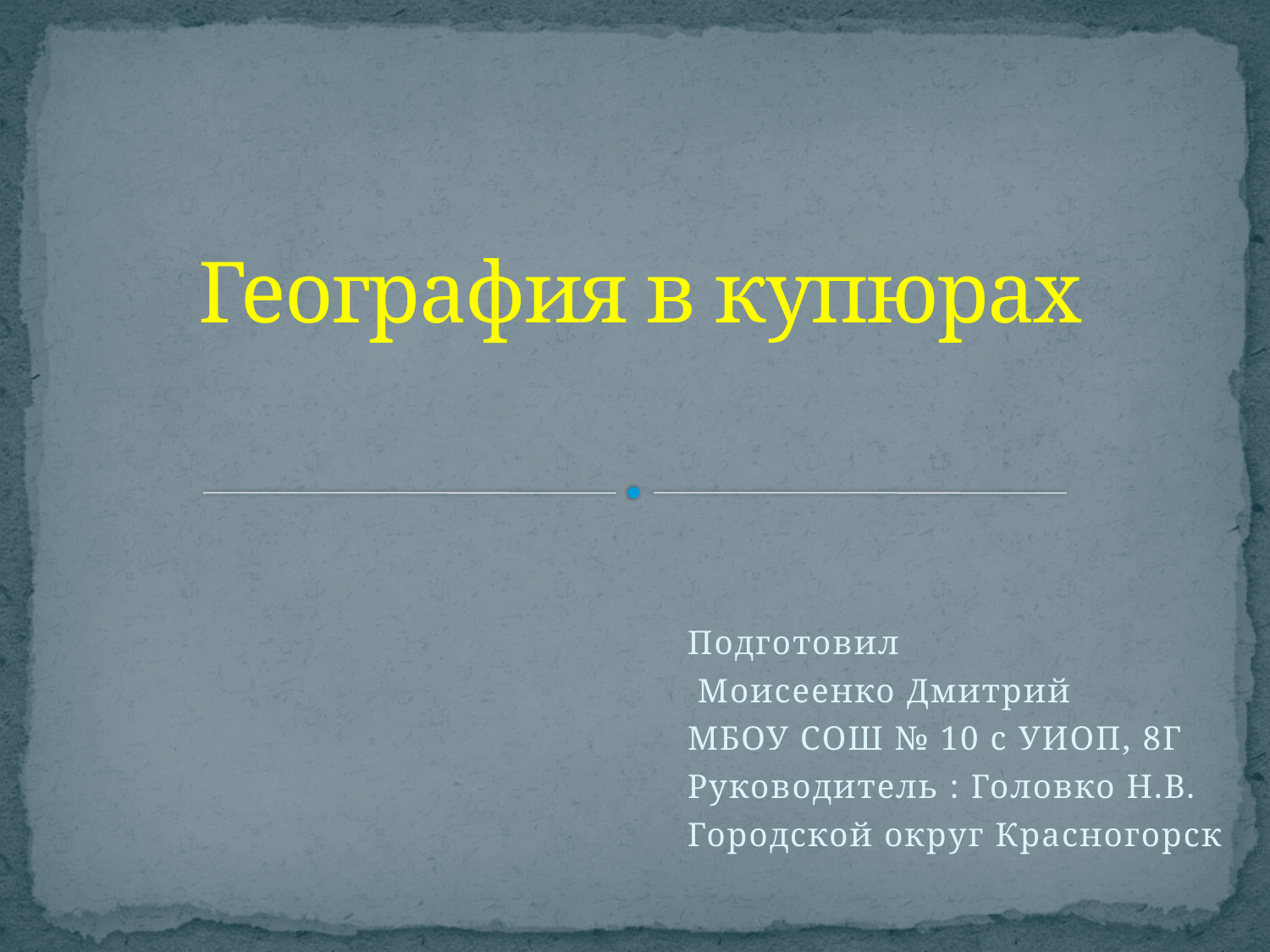

# География в купюрах
Подготовил
 Моисеенко Дмитрий
МБОУ СОШ № 10 с УИОП, 8Г
Руководитель : Головко Н.В.
Городской округ Красногорск